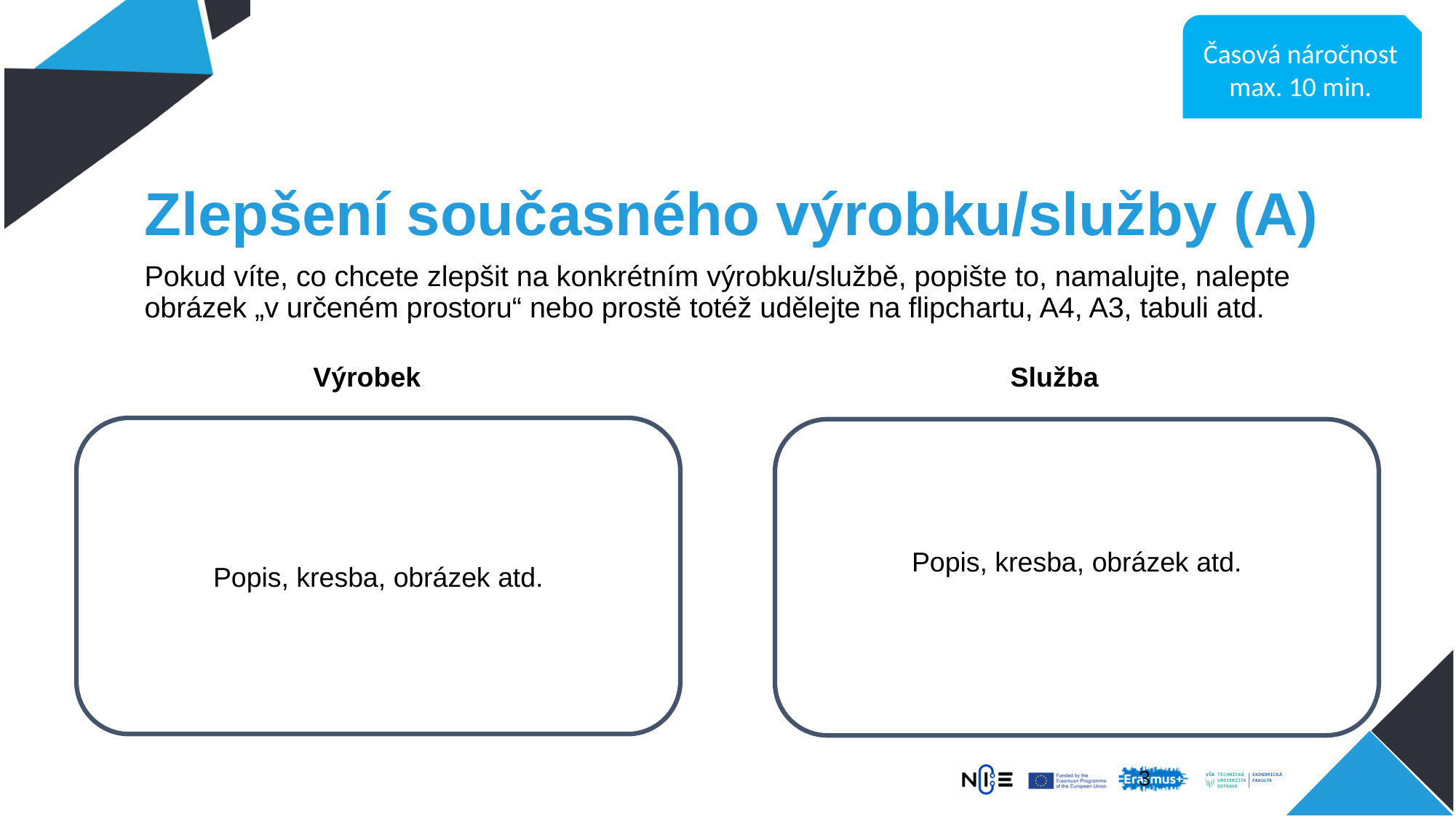

Časová náročnost
max. 10 min.
# Zlepšení současného výrobku/služby (A)
Pokud víte, co chcete zlepšit na konkrétním výrobku/službě, popište to, namalujte, nalepte obrázek „v určeném prostoru“ nebo prostě totéž udělejte na flipchartu, A4, A3, tabuli atd.

Výrobek
Služba
Popis, kresba, obrázek atd.
Popis, kresba, obrázek atd.

3